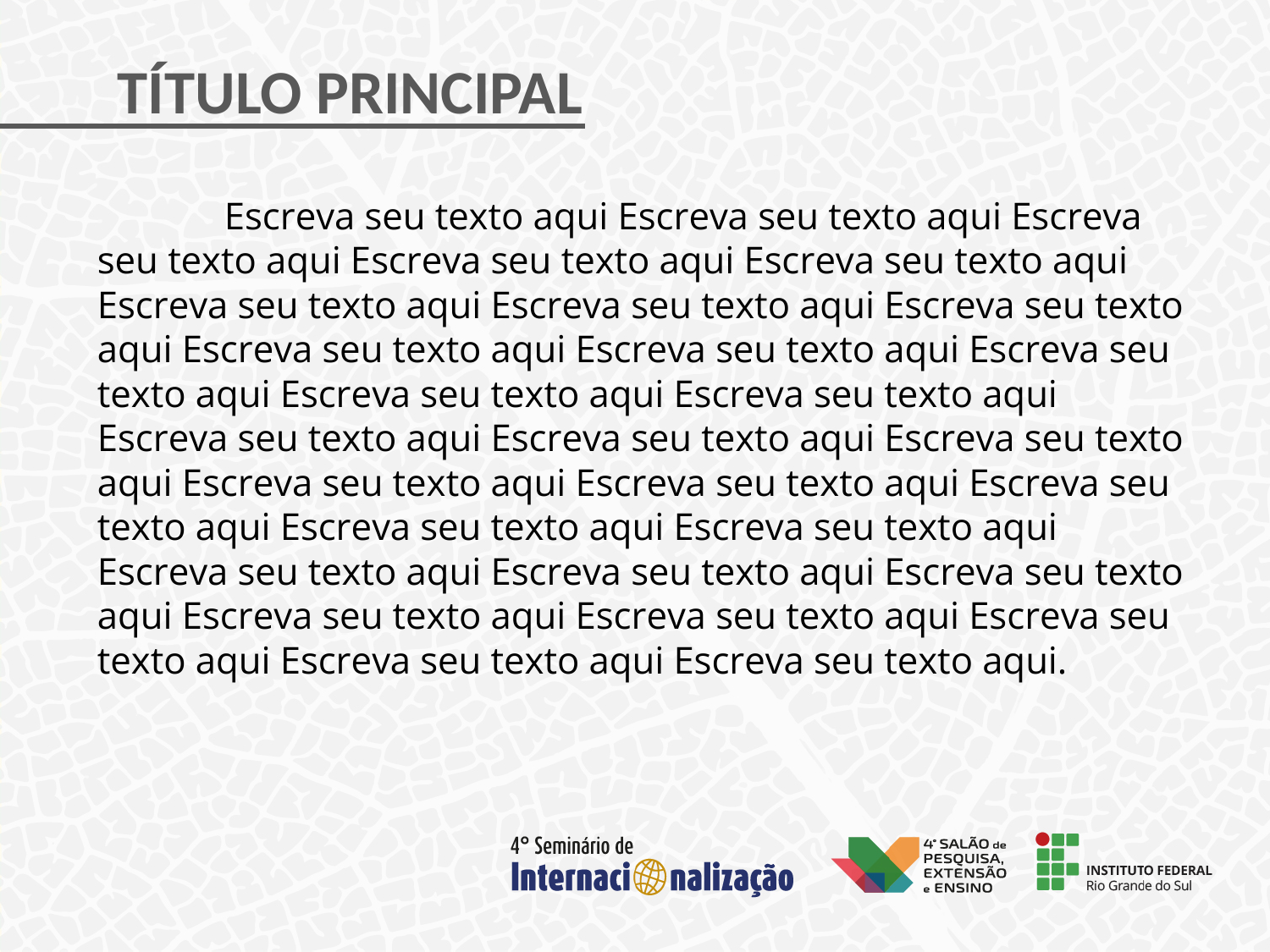

TÍTULO PRINCIPAL
	Escreva seu texto aqui Escreva seu texto aqui Escreva seu texto aqui Escreva seu texto aqui Escreva seu texto aqui Escreva seu texto aqui Escreva seu texto aqui Escreva seu texto aqui Escreva seu texto aqui Escreva seu texto aqui Escreva seu texto aqui Escreva seu texto aqui Escreva seu texto aqui Escreva seu texto aqui Escreva seu texto aqui Escreva seu texto aqui Escreva seu texto aqui Escreva seu texto aqui Escreva seu texto aqui Escreva seu texto aqui Escreva seu texto aqui Escreva seu texto aqui Escreva seu texto aqui Escreva seu texto aqui Escreva seu texto aqui Escreva seu texto aqui Escreva seu texto aqui Escreva seu texto aqui Escreva seu texto aqui.